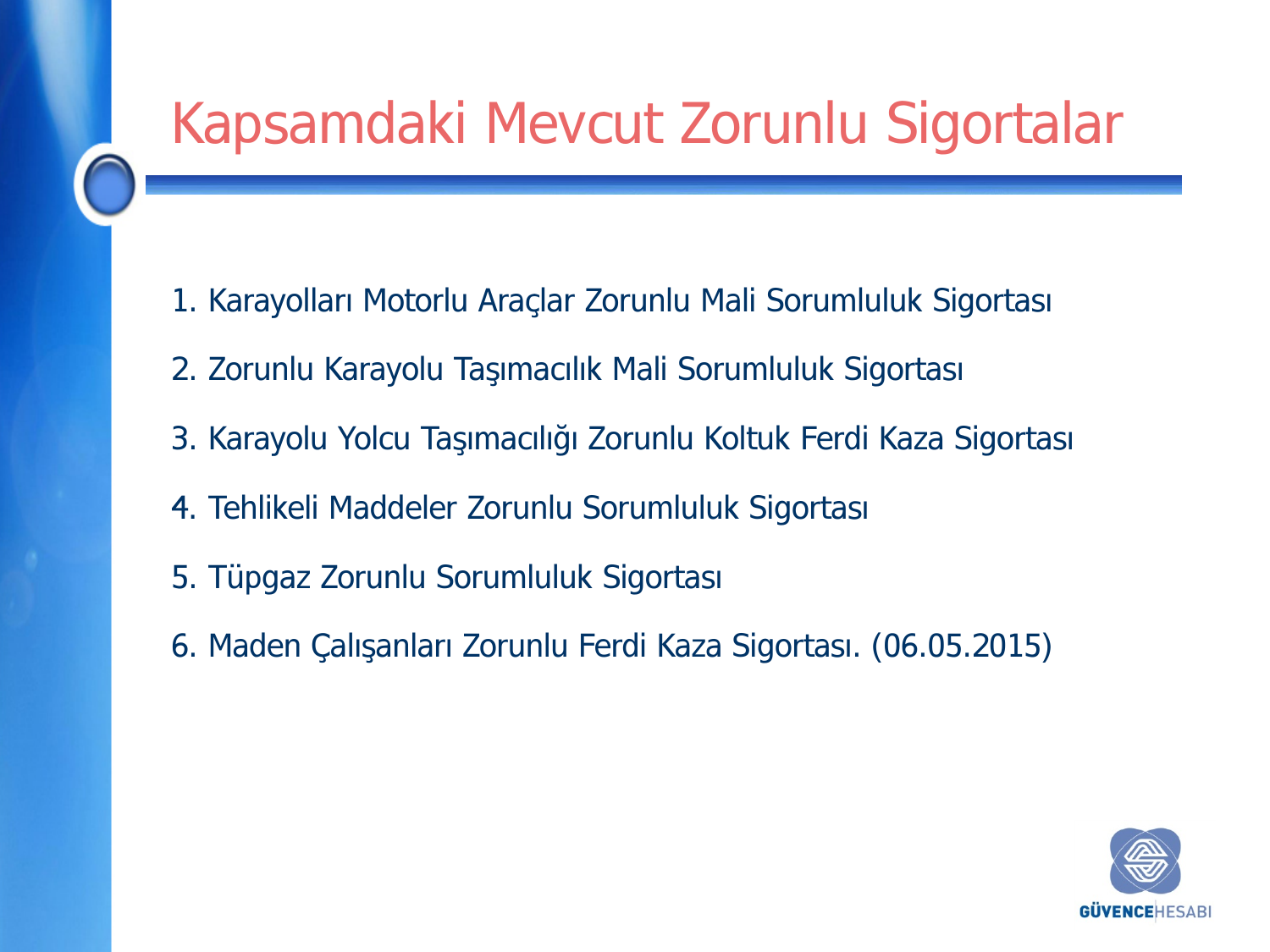

Kapsamdaki Mevcut Zorunlu Sigortalar
Karayolları Motorlu Araçlar Zorunlu Mali Sorumluluk Sigortası
Zorunlu Karayolu Taşımacılık Mali Sorumluluk Sigortası
Karayolu Yolcu Taşımacılığı Zorunlu Koltuk Ferdi Kaza Sigortası
Tehlikeli Maddeler Zorunlu Sorumluluk Sigortası
Tüpgaz Zorunlu Sorumluluk Sigortası
Maden Çalışanları Zorunlu Ferdi Kaza Sigortası. (06.05.2015)